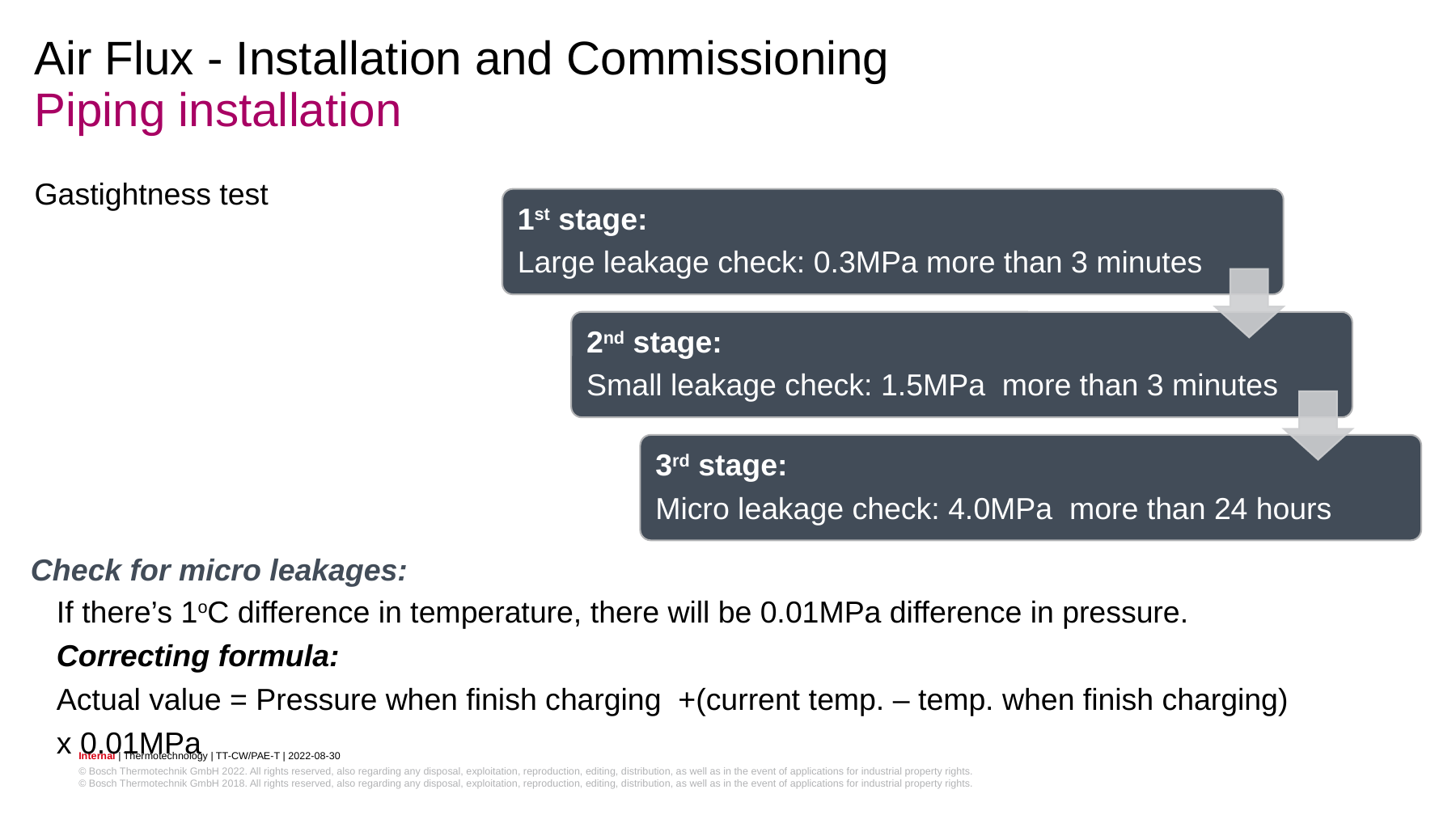

Air Flux - Installation and Commissioning

# Piping installation
Gastightness test
1st stage:
Large leakage check: 0.3MPa more than 3 minutes
2nd stage:
Small leakage check: 1.5MPa  more than 3 minutes
3rd stage:
Micro leakage check: 4.0MPa  more than 24 hours

Check for micro leakages:
If there’s 1oC difference in temperature, there will be 0.01MPa difference in pressure.
Correcting formula:
Actual value = Pressure when finish charging  +(current temp. – temp. when finish charging)
x 0.01MPa

© Bosch Thermotechnik GmbH 2018. All rights reserved, also regarding any disposal, exploitation, reproduction, editing, distribution, as well as in the event of applications for industrial property rights.